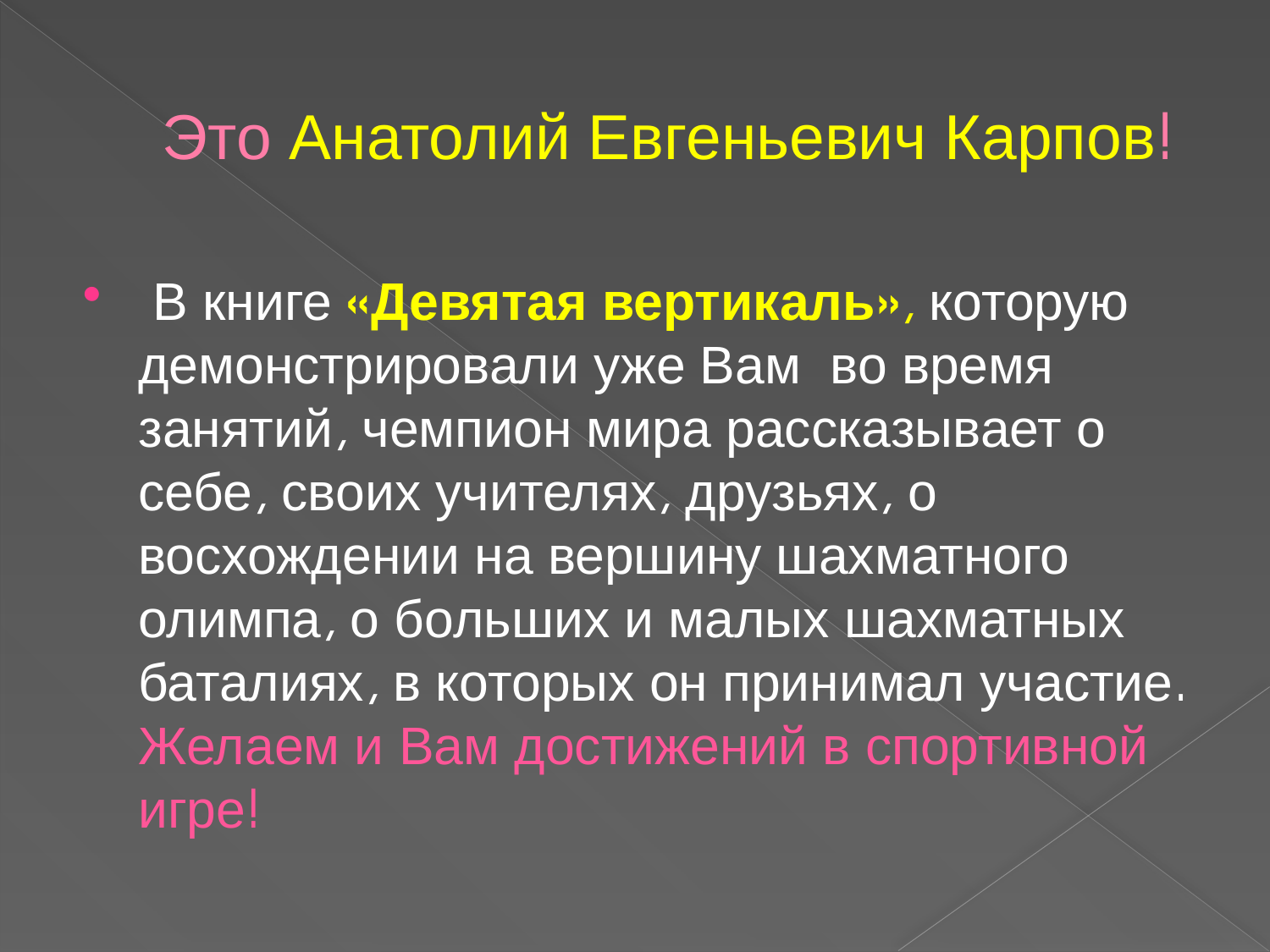

# Это Анатолий Евгеньевич Карпов!
 В книге «Девятая вертикаль», которую демонстрировали уже Вам  во время занятий, чемпион мира рассказывает о себе, своих учителях, друзьях, о восхождении на вершину шахматного олимпа, о больших и малых шахматных баталиях, в которых он принимал участие. Желаем и Вам достижений в спортивной игре!